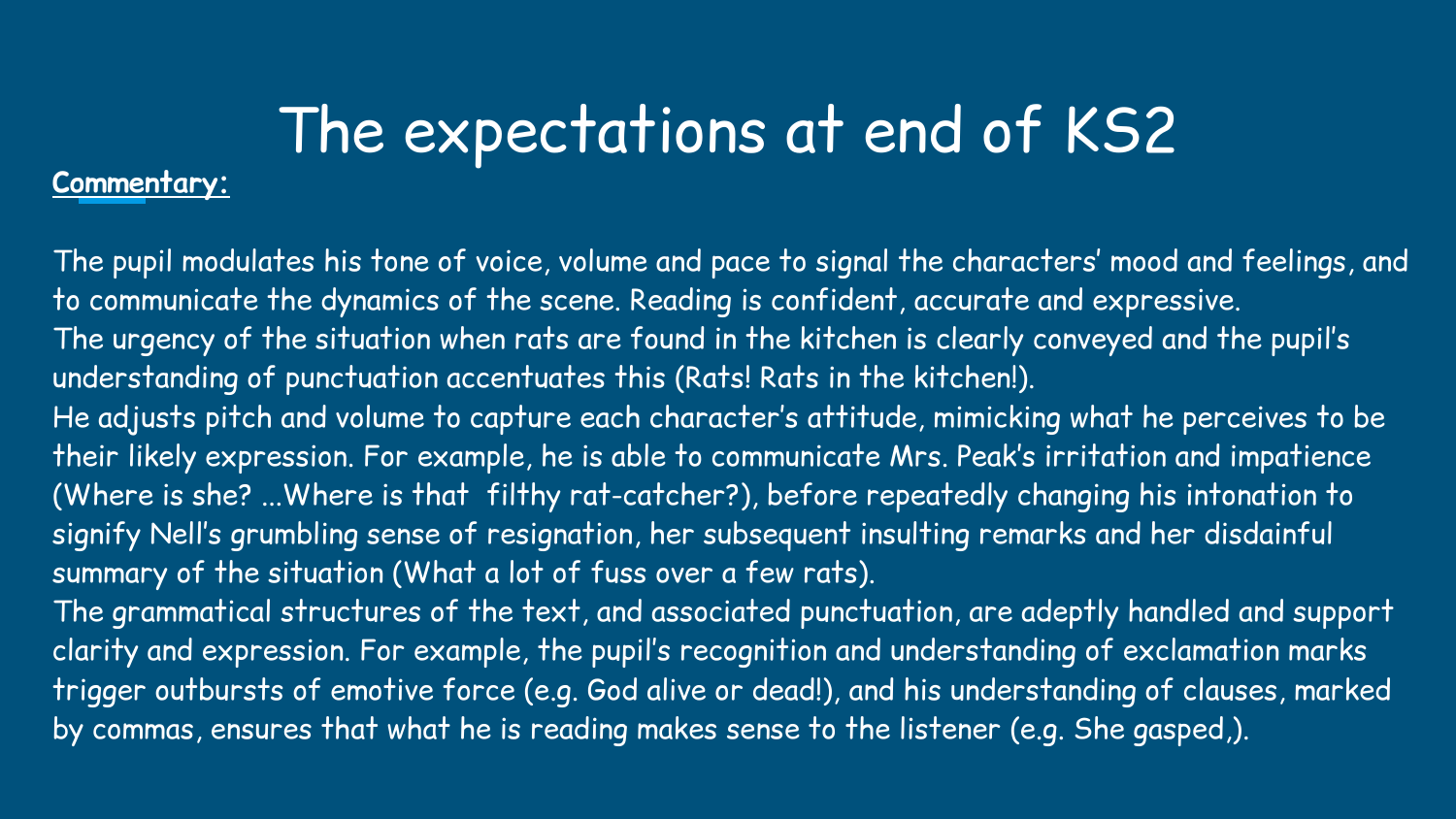

# The expectations at end of KS2
Commentary:

The pupil modulates his tone of voice, volume and pace to signal the characters’ mood and feelings, and to communicate the dynamics of the scene. Reading is confident, accurate and expressive.
The urgency of the situation when rats are found in the kitchen is clearly conveyed and the pupil’s understanding of punctuation accentuates this (Rats! Rats in the kitchen!).
He adjusts pitch and volume to capture each character’s attitude, mimicking what he perceives to be their likely expression. For example, he is able to communicate Mrs. Peak’s irritation and impatience (Where is she? ...Where is that  filthy rat-catcher?), before repeatedly changing his intonation to signify Nell’s grumbling sense of resignation, her subsequent insulting remarks and her disdainful summary of the situation (What a lot of fuss over a few rats).
The grammatical structures of the text, and associated punctuation, are adeptly handled and support clarity and expression. For example, the pupil’s recognition and understanding of exclamation marks trigger outbursts of emotive force (e.g. God alive or dead!), and his understanding of clauses, marked by commas, ensures that what he is reading makes sense to the listener (e.g. She gasped,).